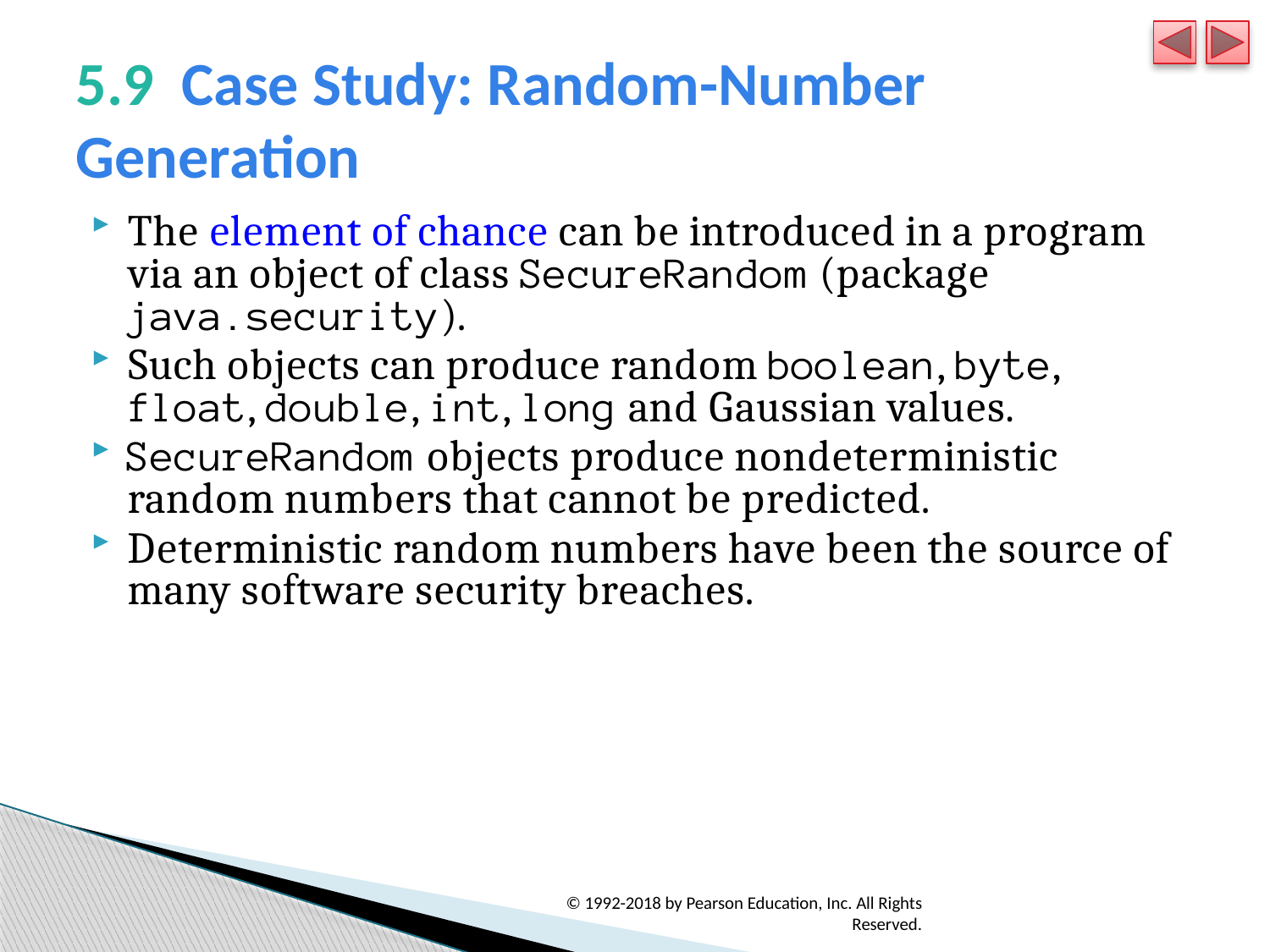

# 5.9  Case Study: Random-Number Generation
The element of chance can be introduced in a program via an object of class SecureRandom (package java.security).
Such objects can produce random boolean, byte, float, double, int, long and Gaussian values.
SecureRandom objects produce nondeterministic random numbers that cannot be predicted.
Deterministic random numbers have been the source of many software security breaches.
© 1992-2018 by Pearson Education, Inc. All Rights Reserved.